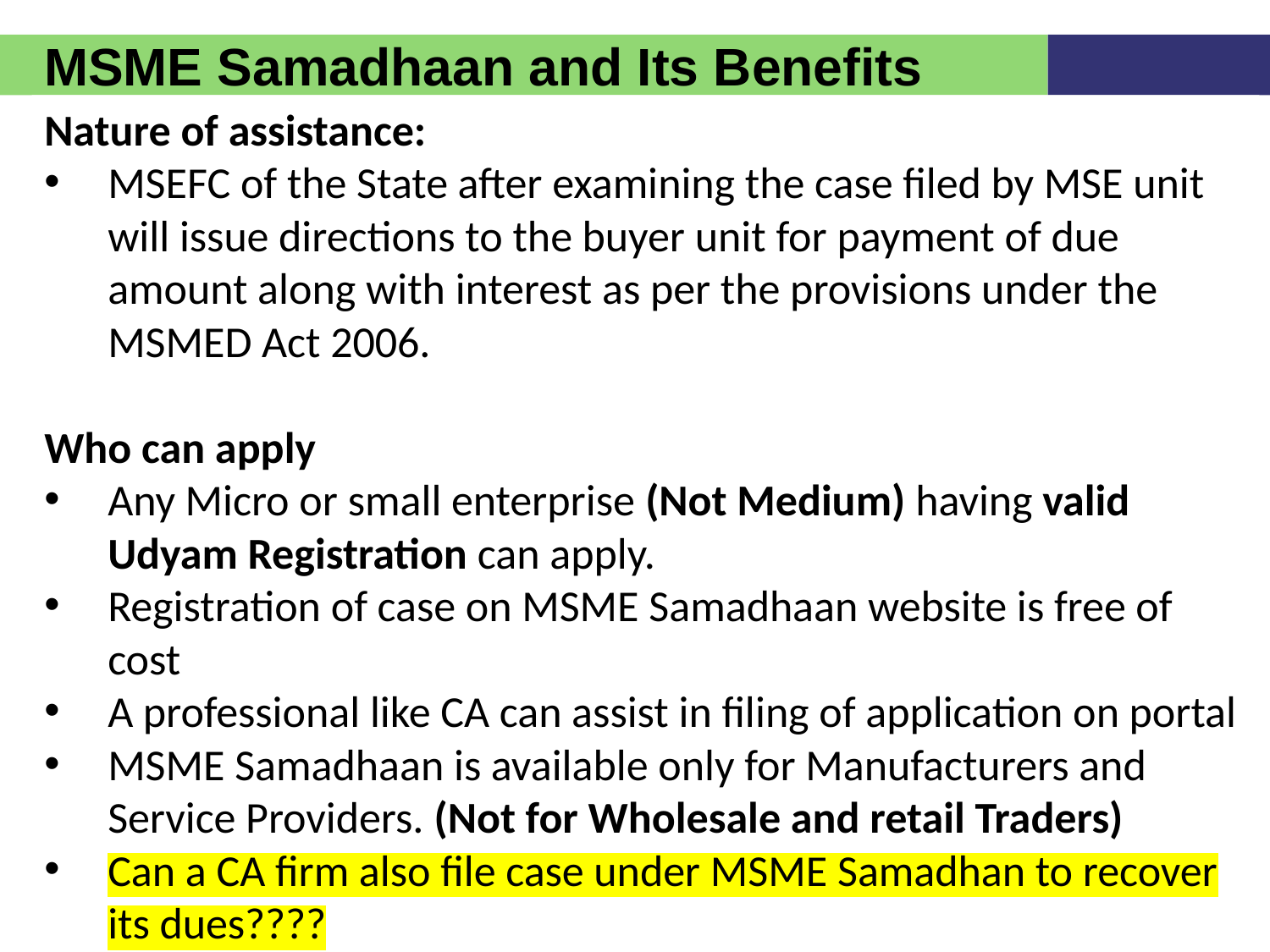

MSME Samadhaan and Its Benefits
Nature of assistance:
MSEFC of the State after examining the case filed by MSE unit will issue directions to the buyer unit for payment of due amount along with interest as per the provisions under the MSMED Act 2006.

Who can apply
Any Micro or small enterprise (Not Medium) having valid Udyam Registration can apply.
Registration of case on MSME Samadhaan website is free of cost
A professional like CA can assist in filing of application on portal
MSME Samadhaan is available only for Manufacturers and Service Providers. (Not for Wholesale and retail Traders)
Can a CA firm also file case under MSME Samadhan to recover its dues????